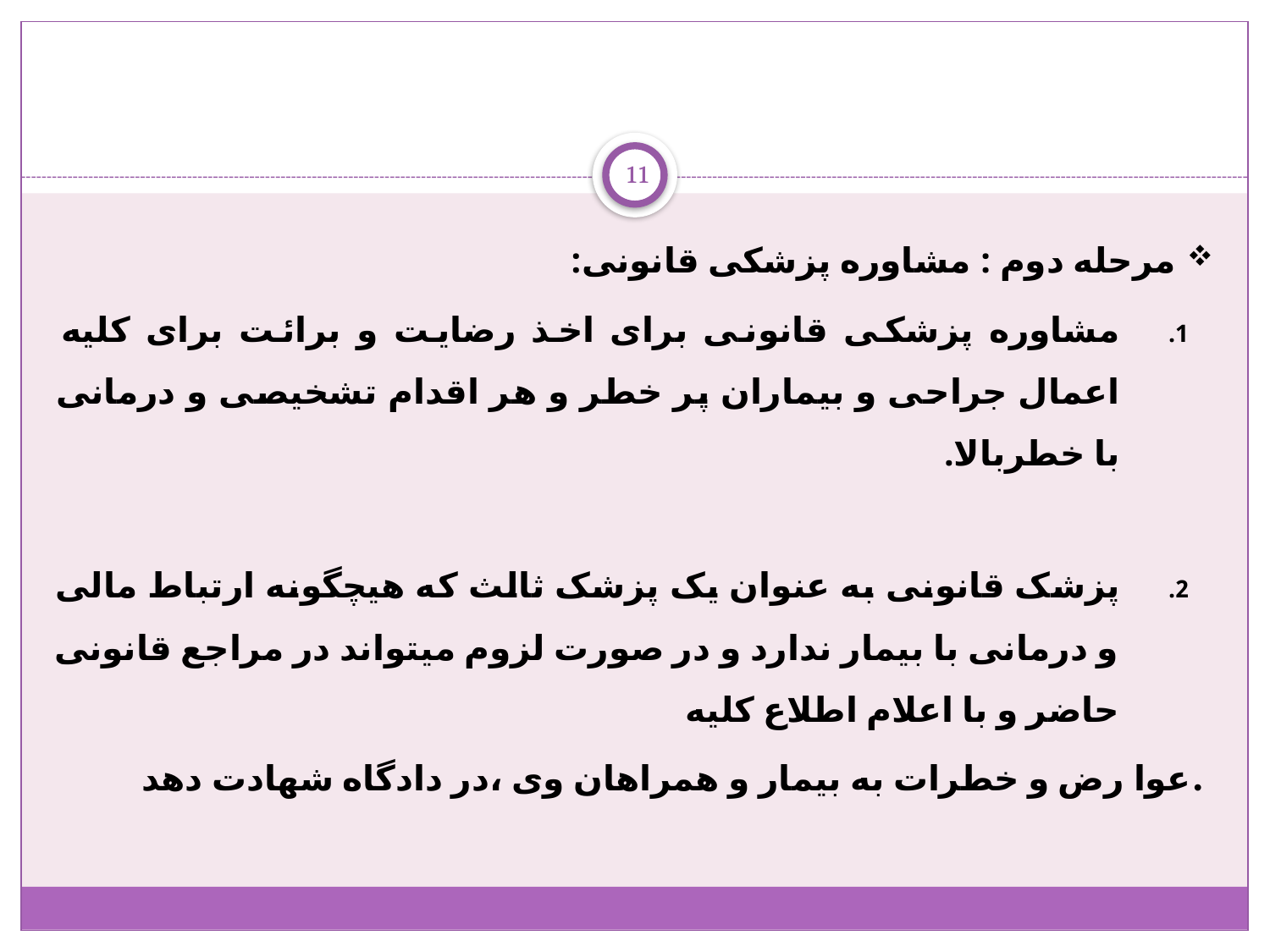

11
مرحله دوم : مشاوره پزشکی قانونی:
مشاوره پزشکی قانونی برای اخذ رضایت و برائت برای کلیه اعمال جراحی و بیماران پر خطر و هر اقدام تشخیصی و درمانی با خطربالا.

پزشک قانونی به عنوان یک پزشک ثالث که هیچگونه ارتباط مالی و درمانی با بیمار ندارد و در صورت لزوم میتواند در مراجع قانونی حاضر و با اعلام اطلاع کلیه
      عوا رض و خطرات به بیمار و همراهان وی ،در دادگاه شهادت دهد.